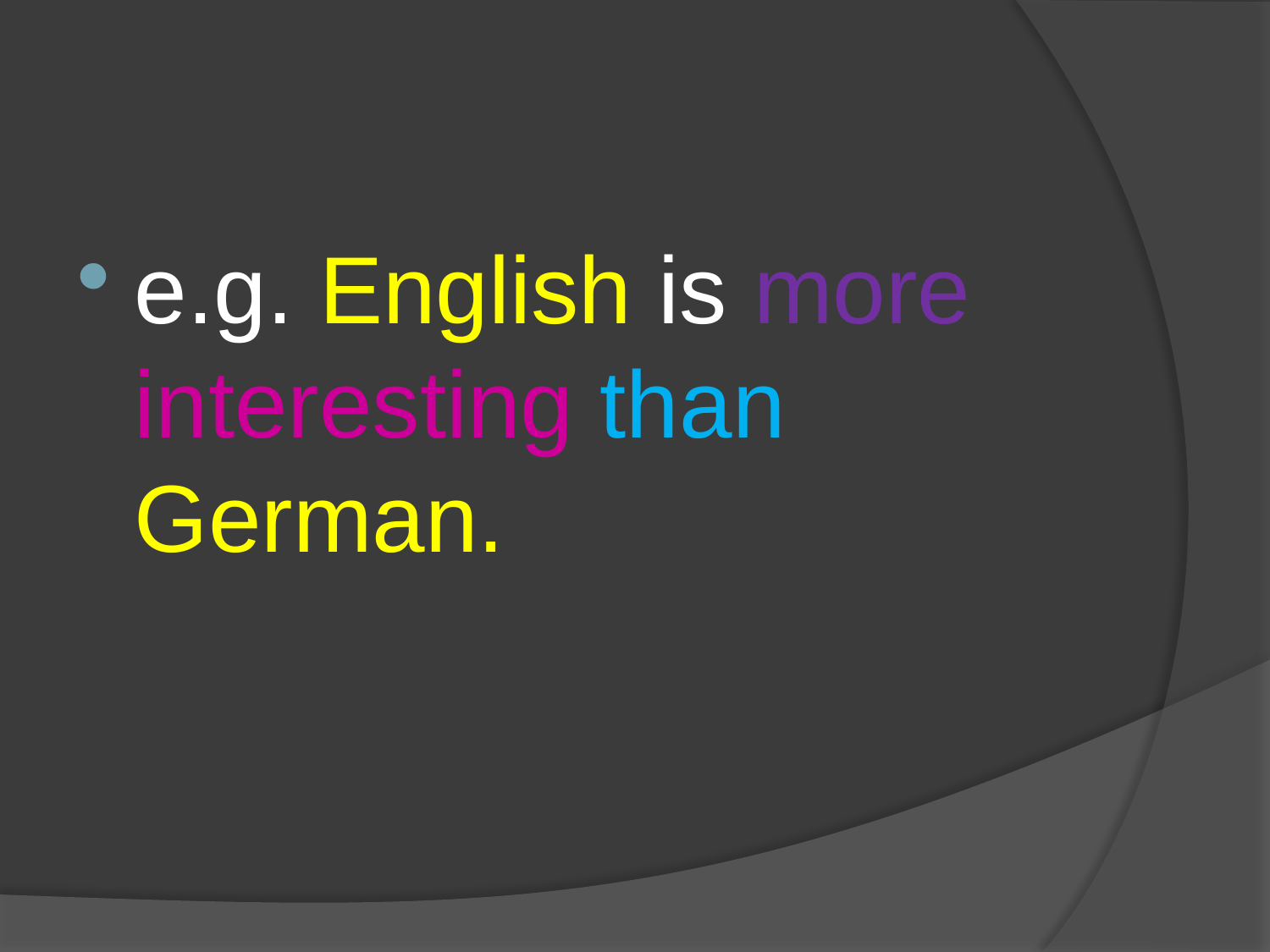

#
e.g. English is more interesting than German.